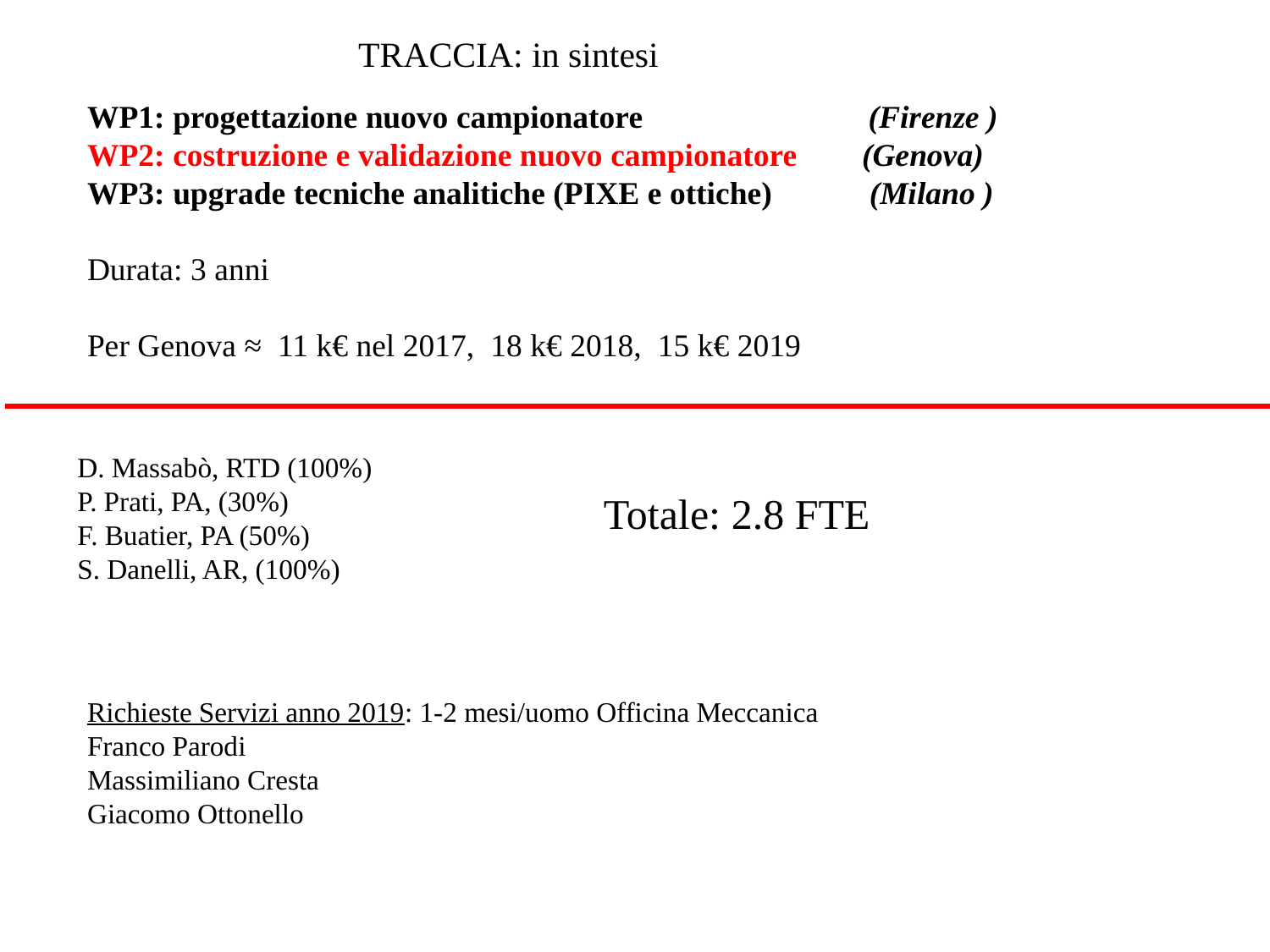

# TRACCIA: in sintesi

WP1: progettazione nuovo campionatore                            (Firenze )
WP2: costruzione e validazione nuovo campionatore        (Genova)
WP3: upgrade tecniche analitiche (PIXE e ottiche)            (Milano )

Durata: 3 anni

Per Genova ≈  11 k€ nel 2017,  18 k€ 2018,  15 k€ 2019
D. Massabò, RTD (100%)
P. Prati, PA, (30%)
F. Buatier, PA (50%)
S. Danelli, AR, (100%)
Totale: 2.8 FTE
Richieste Servizi anno 2019: 1-2 mesi/uomo Officina Meccanica
Franco Parodi
Massimiliano Cresta
Giacomo Ottonello